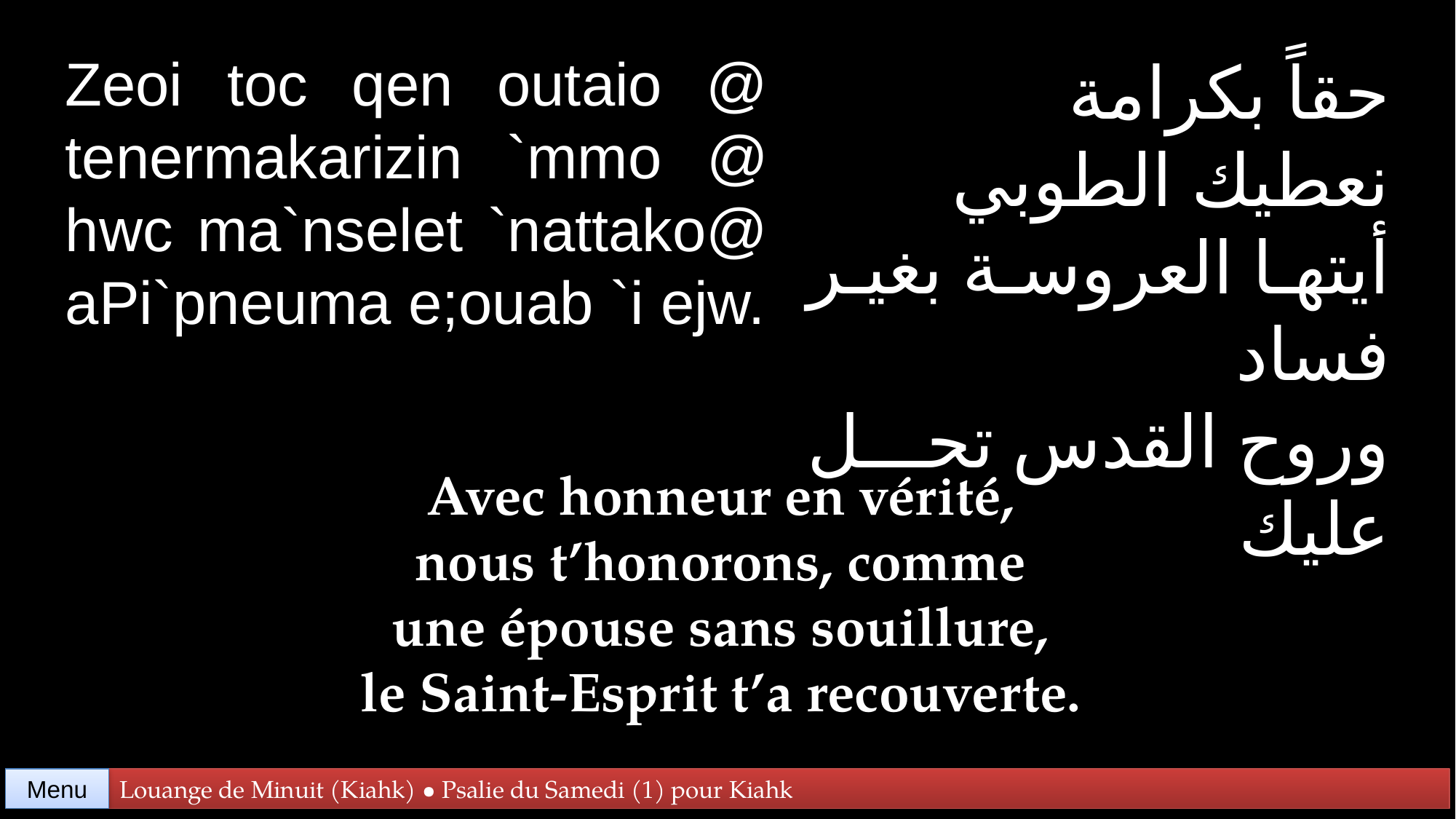

Zeoi toc qen outaio @ tenermakarizin `mmo @ hwc ma`nselet `nattako@ aPi`pneuma e;ouab `i ejw.
حقاً بكرامة
نعطيك الطوبي
أيتها العروسة بغير فساد
وروح القدس تحل عليك
Avec honneur en vérité,
nous t’honorons, comme
une épouse sans souillure,
le Saint-Esprit t’a recouverte.
Menu
Louange de Minuit (Kiahk) • Psalie du Samedi (1) pour Kiahk